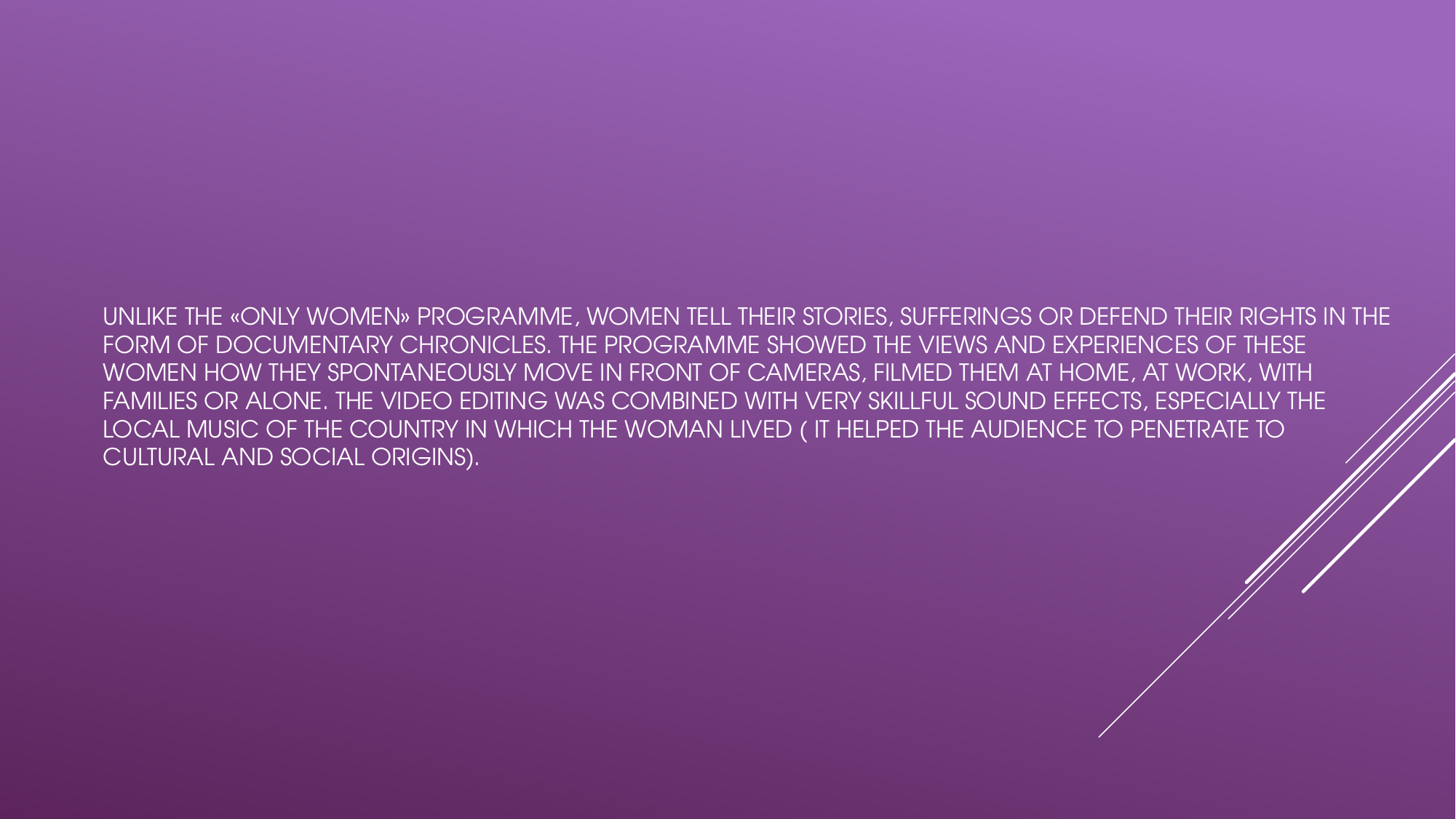

# Unlike the «Only Women» programme, women tell their stories, sufferings or defend their rights in the form of documentary chronicles. The programme showed the views and experiences of these women how they spontaneously move in front of cameras, filmed them at home, at work, with families or alone. The video editing was combined with very skillful sound effects, especially the local music of the country in which the woman lived ( it helped the audience to penetrate to cultural and social origins).